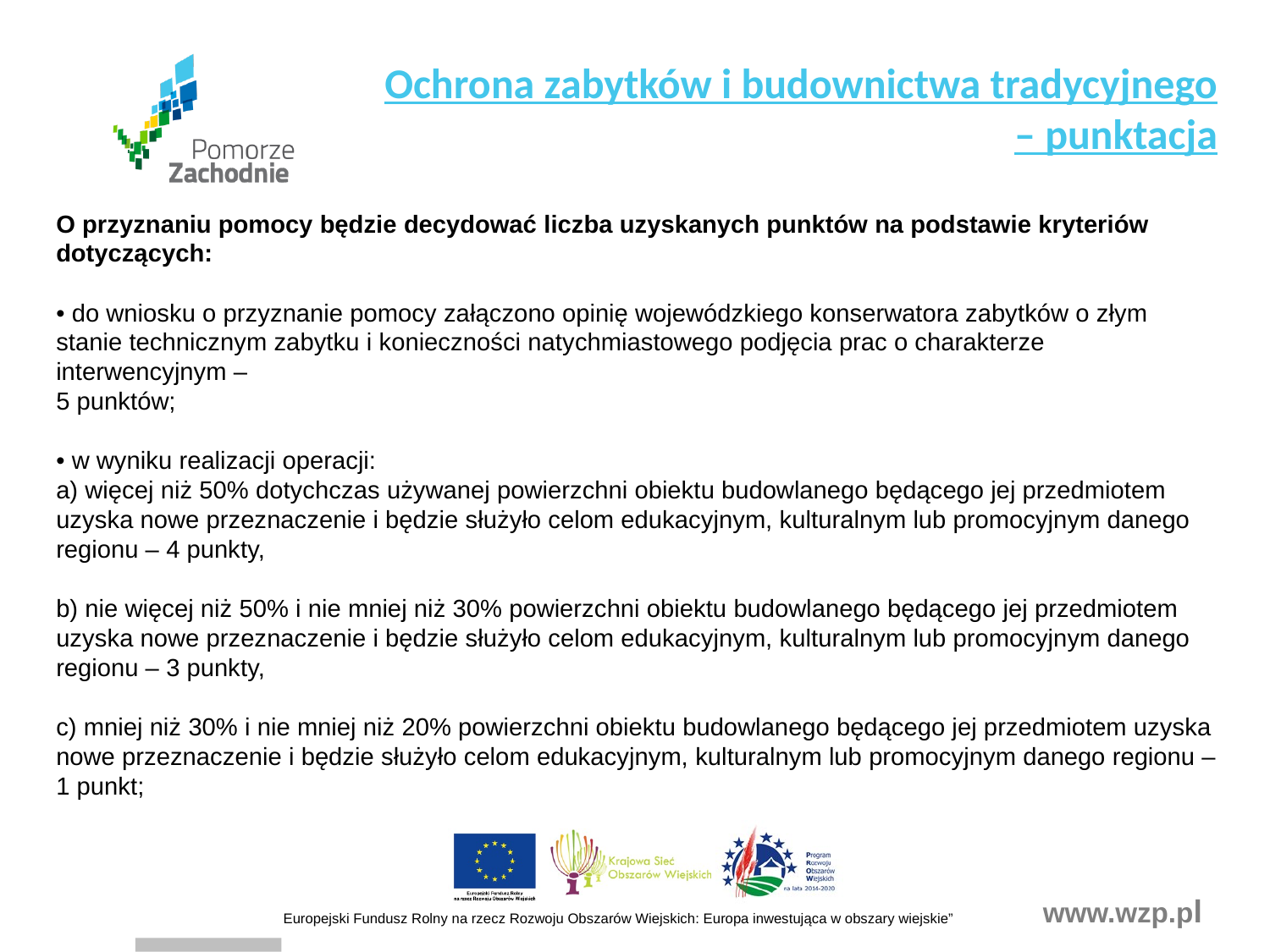

Ochrona zabytków i budownictwa tradycyjnego
– punktacja
O przyznaniu pomocy będzie decydować liczba uzyskanych punktów na podstawie kryteriów dotyczących:

• do wniosku o przyznanie pomocy załączono opinię wojewódzkiego konserwatora zabytków o złym stanie technicznym zabytku i konieczności natychmiastowego podjęcia prac o charakterze interwencyjnym –
5 punktów;

• w wyniku realizacji operacji:
a) więcej niż 50% dotychczas używanej powierzchni obiektu budowlanego będącego jej przedmiotem uzyska nowe przeznaczenie i będzie służyło celom edukacyjnym, kulturalnym lub promocyjnym danego regionu – 4 punkty,

b) nie więcej niż 50% i nie mniej niż 30% powierzchni obiektu budowlanego będącego jej przedmiotem uzyska nowe przeznaczenie i będzie służyło celom edukacyjnym, kulturalnym lub promocyjnym danego regionu – 3 punkty,

c) mniej niż 30% i nie mniej niż 20% powierzchni obiektu budowlanego będącego jej przedmiotem uzyska nowe przeznaczenie i będzie służyło celom edukacyjnym, kulturalnym lub promocyjnym danego regionu – 1 punkt;